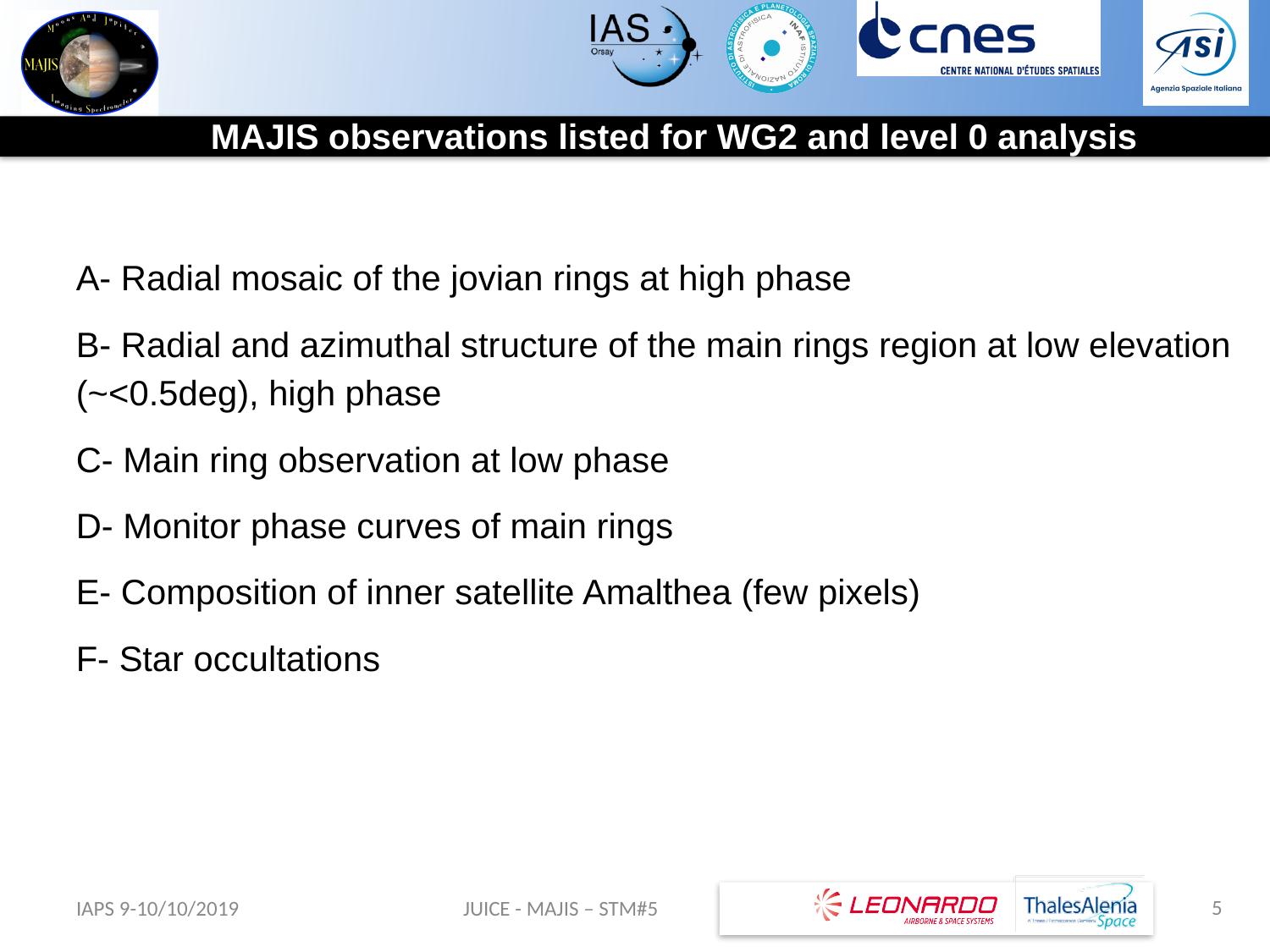

MAJIS observations listed for WG2 and level 0 analysis
A- Radial mosaic of the jovian rings at high phase
B- Radial and azimuthal structure of the main rings region at low elevation (~<0.5deg), high phase
C- Main ring observation at low phase
D- Monitor phase curves of main rings
E- Composition of inner satellite Amalthea (few pixels)
F- Star occultations
5
IAPS 9-10/10/2019
JUICE - MAJIS – STM#5